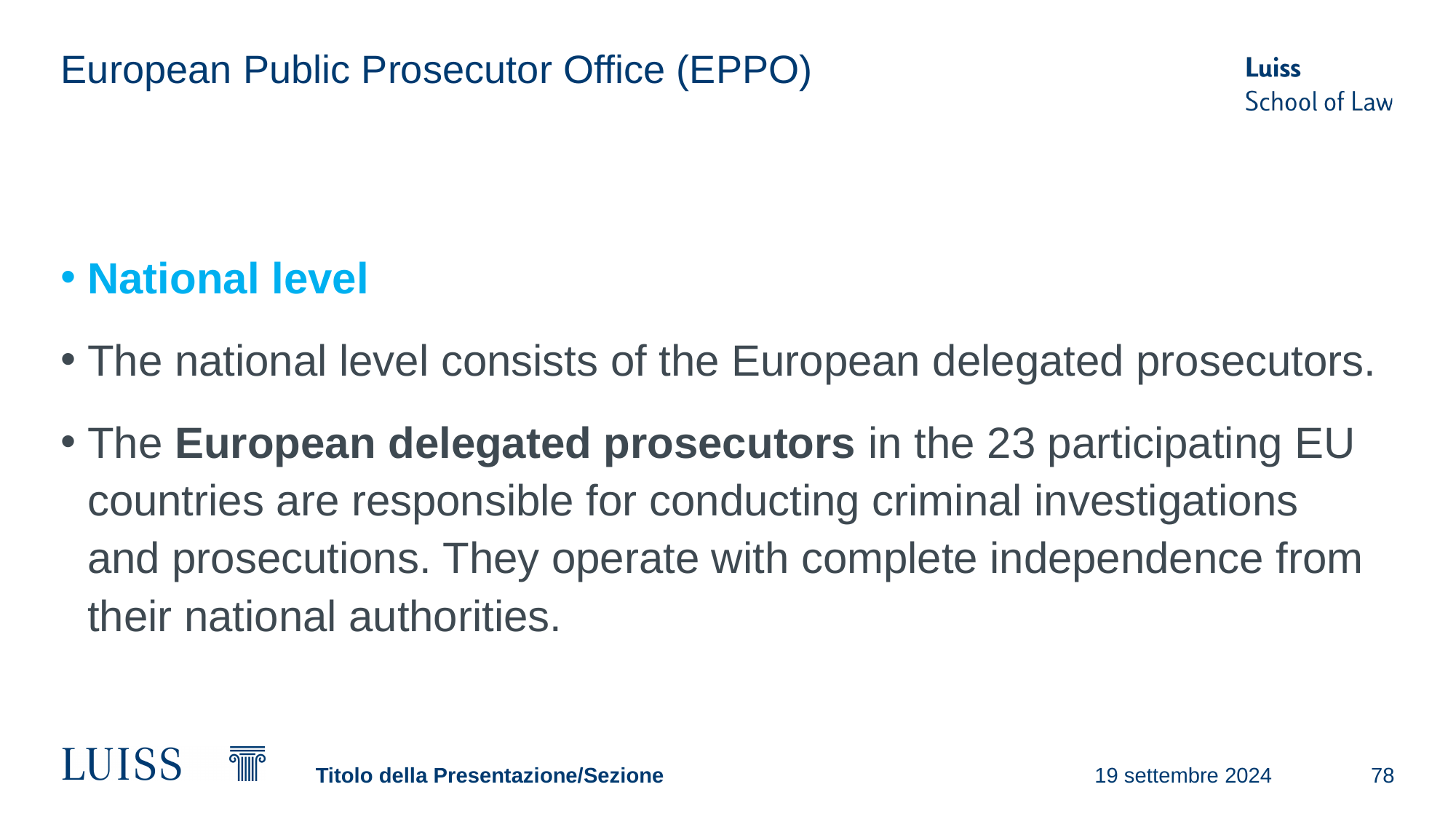

# European Public Prosecutor Office (EPPO)

National level
The national level consists of the European delegated prosecutors.
The European delegated prosecutors in the 23 participating EU countries are responsible for conducting criminal investigations and prosecutions. They operate with complete independence from their national authorities.

Titolo della Presentazione/Sezione
19 settembre 2024
78